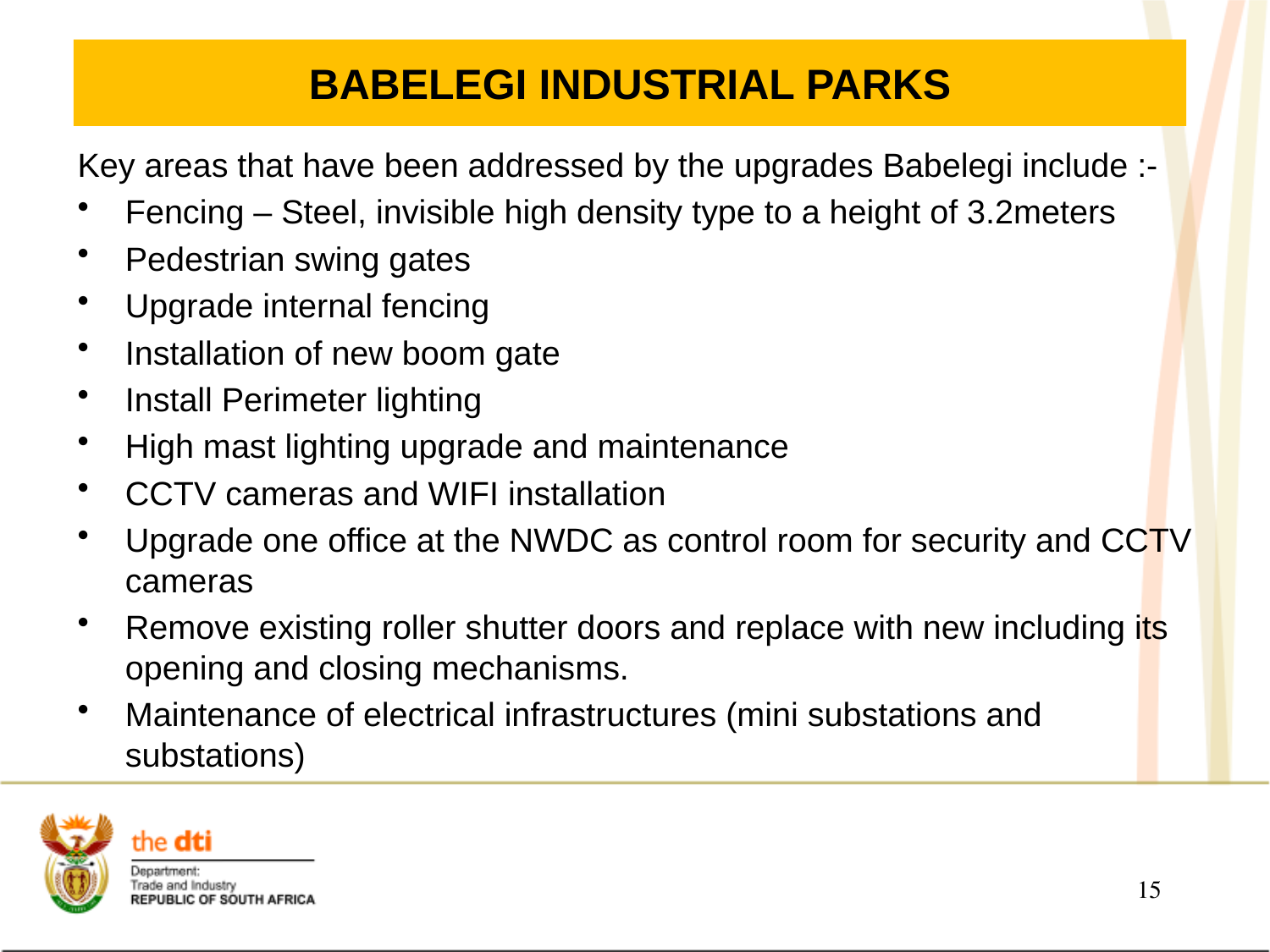

# BABELEGI INDUSTRIAL PARKS
Key areas that have been addressed by the upgrades Babelegi include :-
Fencing – Steel, invisible high density type to a height of 3.2meters
Pedestrian swing gates
Upgrade internal fencing
Installation of new boom gate
Install Perimeter lighting
High mast lighting upgrade and maintenance
CCTV cameras and WIFI installation
Upgrade one office at the NWDC as control room for security and CCTV cameras
Remove existing roller shutter doors and replace with new including its opening and closing mechanisms.
Maintenance of electrical infrastructures (mini substations and substations)

15